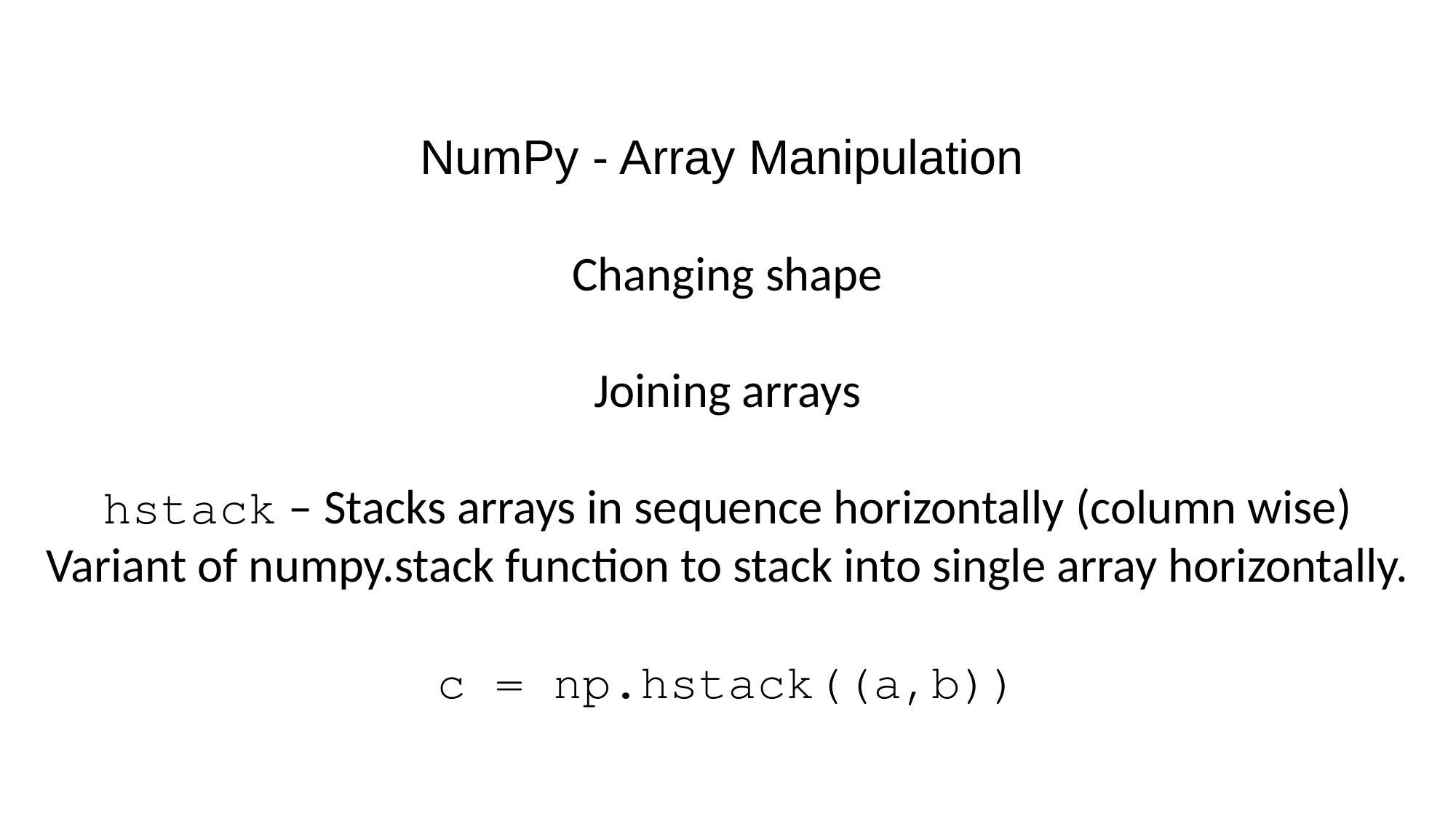

NumPy - Array Manipulation

Changing shape

Joining arrays

hstack – Stacks arrays in sequence horizontally (column wise)
Variant of numpy.stack function to stack into single array horizontally.

c = np.hstack((a,b))